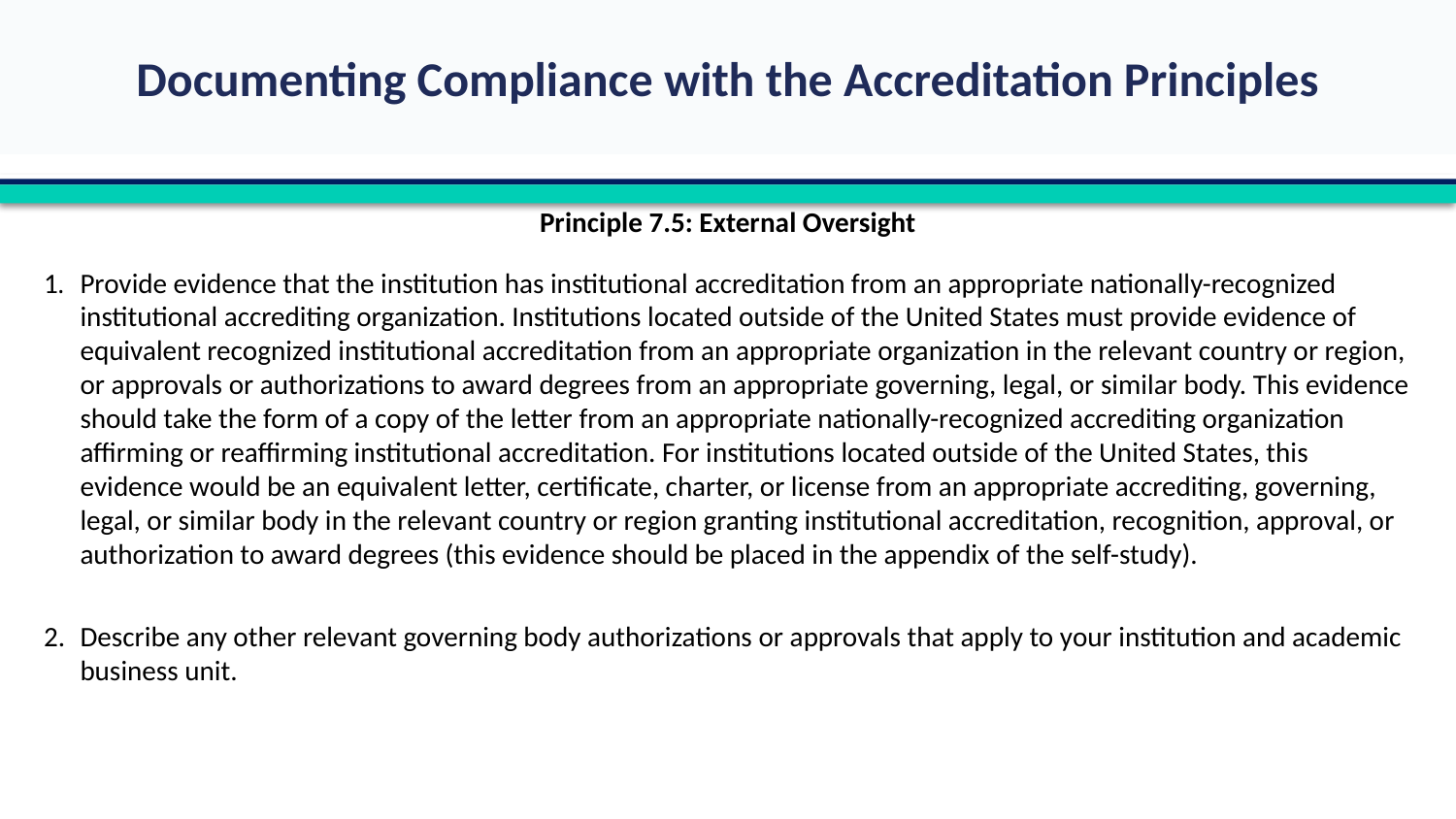

Principle 7.5: External Oversight

1.	Provide evidence that the institution has institutional accreditation from an appropriate nationally-recognized institutional accrediting organization. Institutions located outside of the United States must provide evidence of equivalent recognized institutional accreditation from an appropriate organization in the relevant country or region, or approvals or authorizations to award degrees from an appropriate governing, legal, or similar body. This evidence should take the form of a copy of the letter from an appropriate nationally-recognized accrediting organization affirming or reaffirming institutional accreditation. For institutions located outside of the United States, this evidence would be an equivalent letter, certificate, charter, or license from an appropriate accrediting, governing, legal, or similar body in the relevant country or region granting institutional accreditation, recognition, approval, or authorization to award degrees (this evidence should be placed in the appendix of the self-study).
2.	Describe any other relevant governing body authorizations or approvals that apply to your institution and academic business unit.